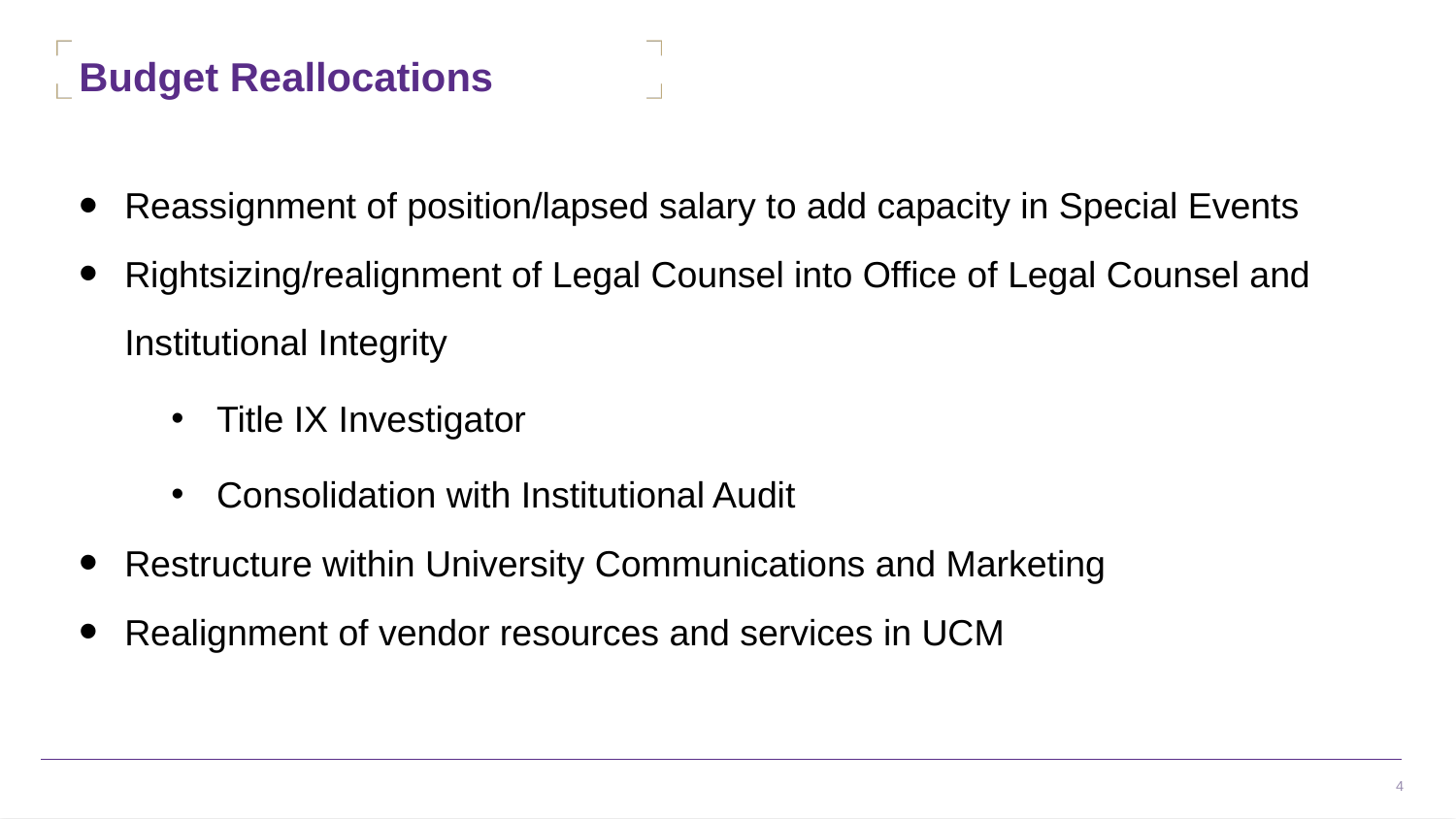

Budget Reallocations
Reassignment of position/lapsed salary to add capacity in Special Events
Rightsizing/realignment of Legal Counsel into Office of Legal Counsel and Institutional Integrity
Title IX Investigator
Consolidation with Institutional Audit
Restructure within University Communications and Marketing
Realignment of vendor resources and services in UCM

4